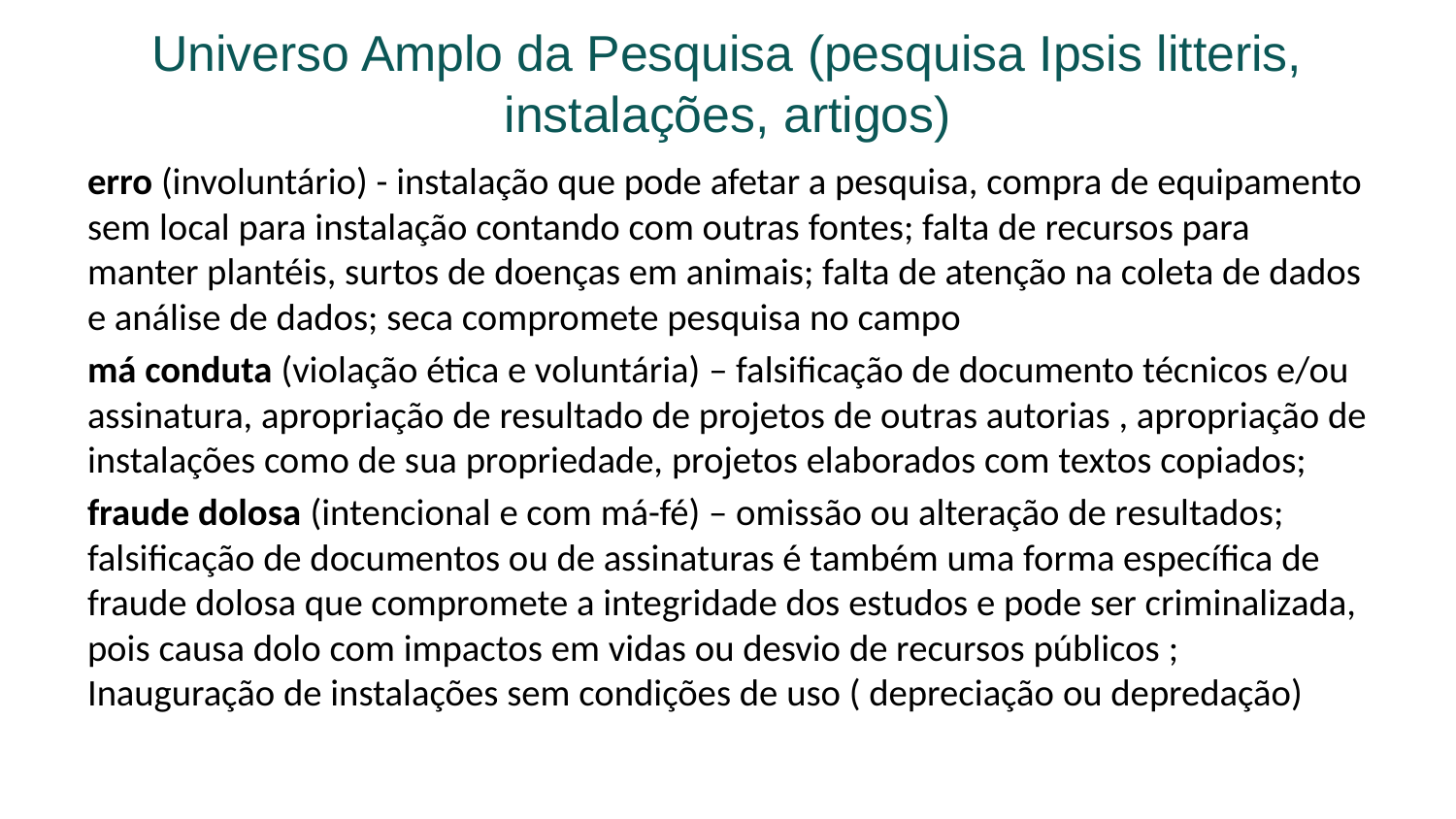

# Universo Amplo da Pesquisa (pesquisa Ipsis litteris, instalações, artigos)
erro (involuntário) - instalação que pode afetar a pesquisa, compra de equipamento sem local para instalação contando com outras fontes; falta de recursos para manter plantéis, surtos de doenças em animais; falta de atenção na coleta de dados e análise de dados; seca compromete pesquisa no campo
má conduta (violação ética e voluntária) – falsificação de documento técnicos e/ou assinatura, apropriação de resultado de projetos de outras autorias , apropriação de instalações como de sua propriedade, projetos elaborados com textos copiados;
fraude dolosa (intencional e com má-fé) – omissão ou alteração de resultados; falsificação de documentos ou de assinaturas é também uma forma específica de fraude dolosa que compromete a integridade dos estudos e pode ser criminalizada, pois causa dolo com impactos em vidas ou desvio de recursos públicos ; Inauguração de instalações sem condições de uso ( depreciação ou depredação)